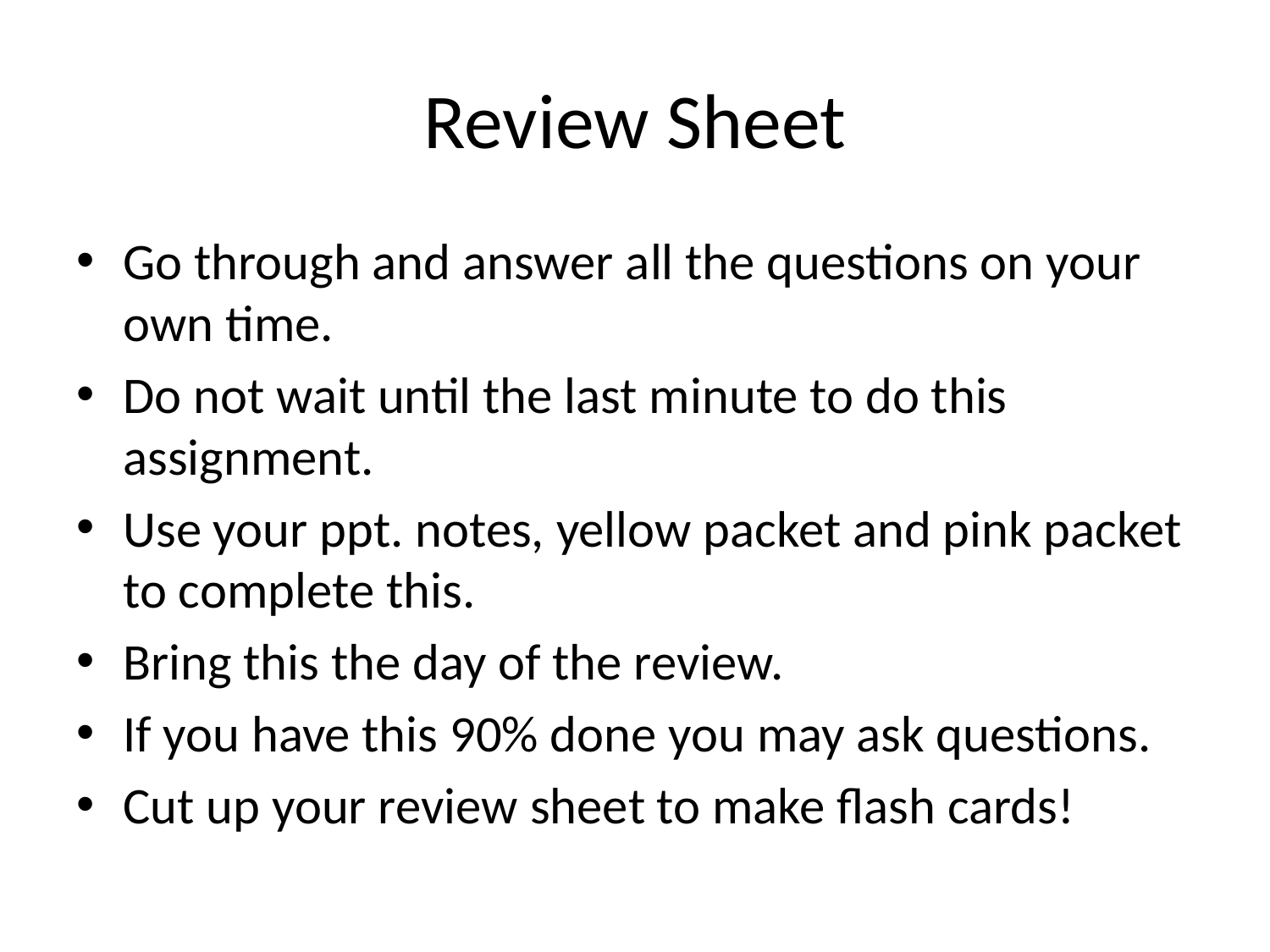

# Review Sheet
Go through and answer all the questions on your own time.
Do not wait until the last minute to do this assignment.
Use your ppt. notes, yellow packet and pink packet to complete this.
Bring this the day of the review.
If you have this 90% done you may ask questions.
Cut up your review sheet to make flash cards!